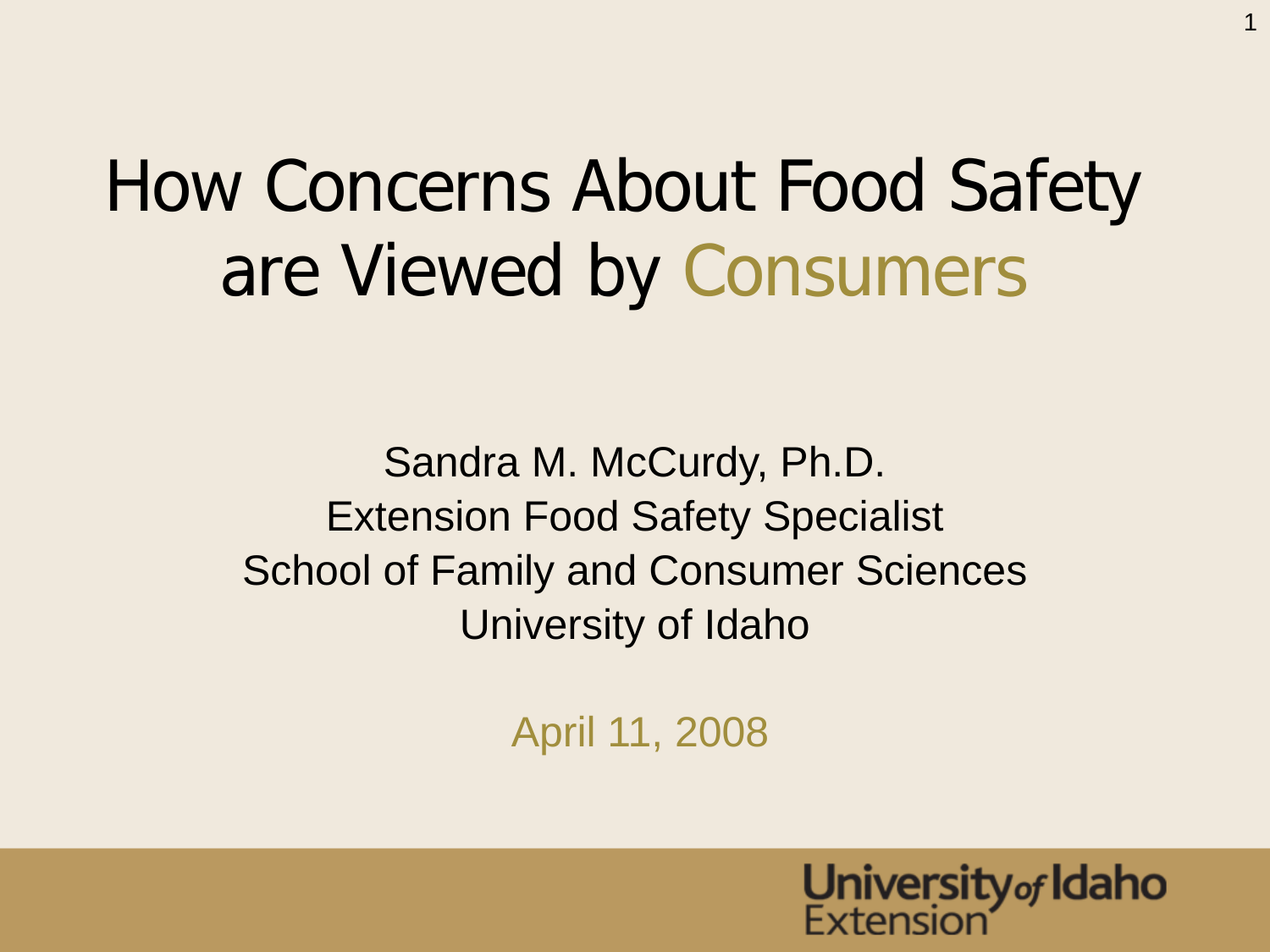

1
# How Concerns About Food Safety are Viewed by Consumers
Sandra M. McCurdy, Ph.D.
Extension Food Safety Specialist
School of Family and Consumer Sciences
University of Idaho
April 11, 2008